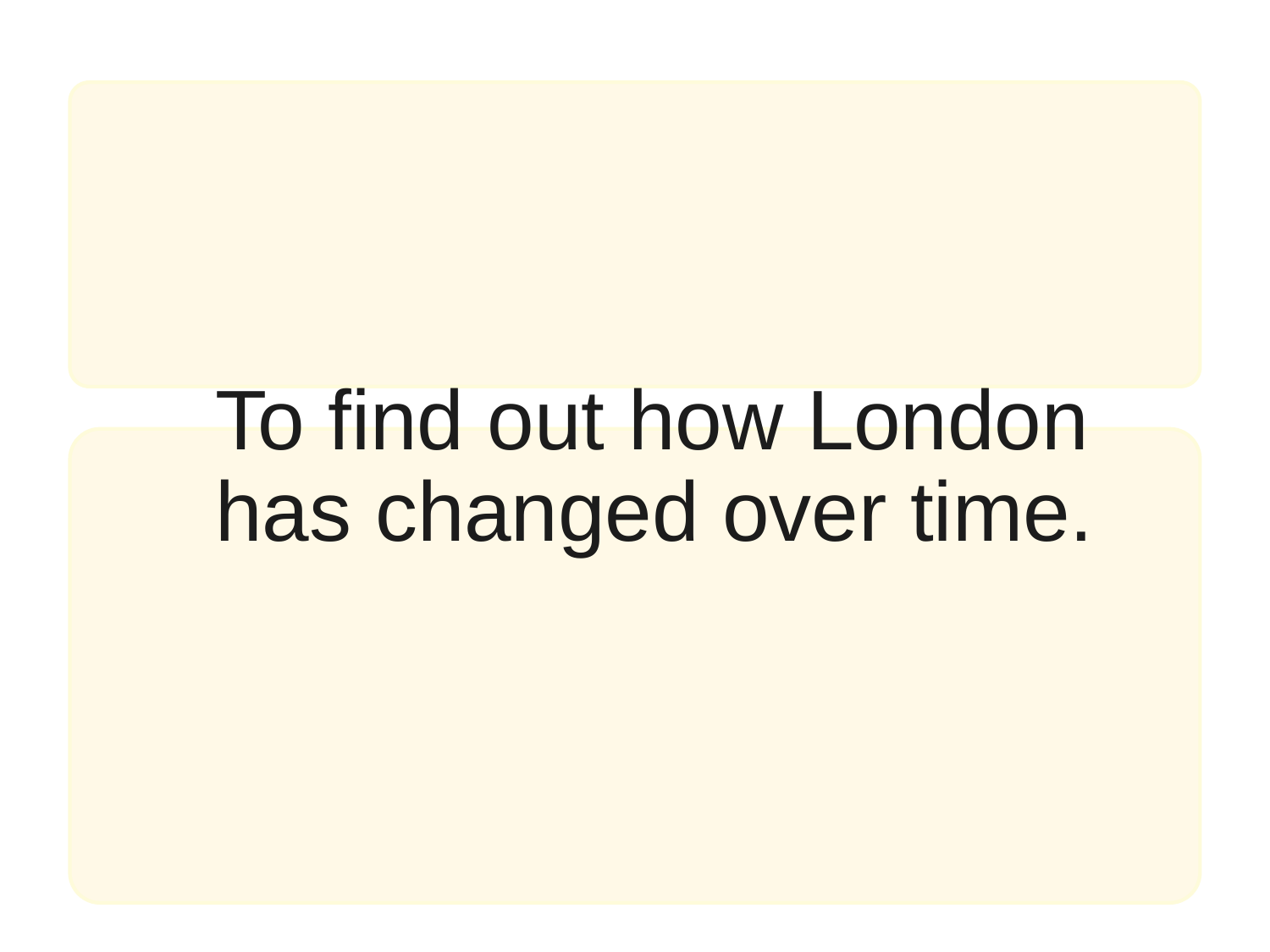

To find out how London has changed over time.